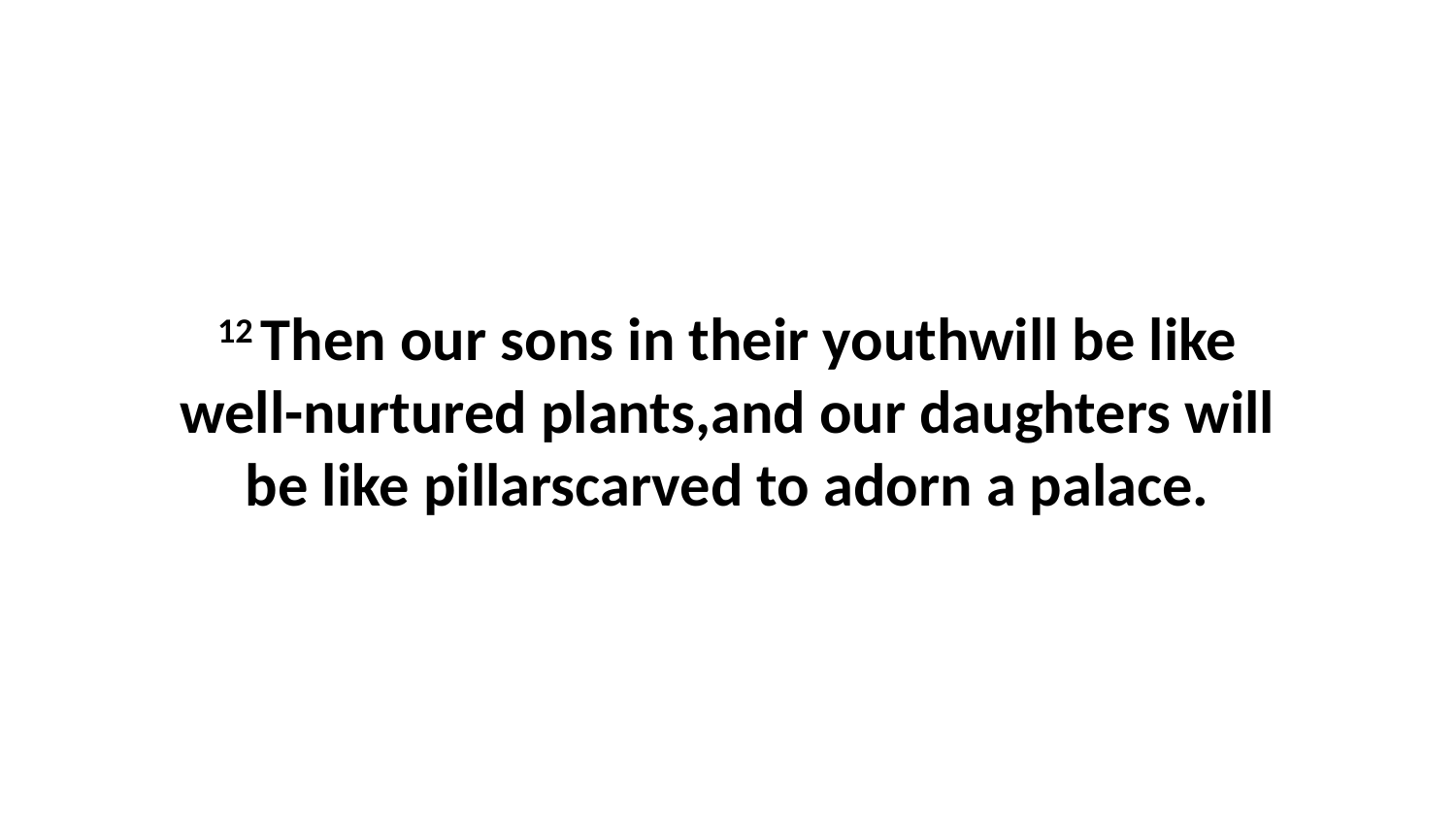

12 Then our sons in their youthwill be like well-nurtured plants,and our daughters will be like pillarscarved to adorn a palace.